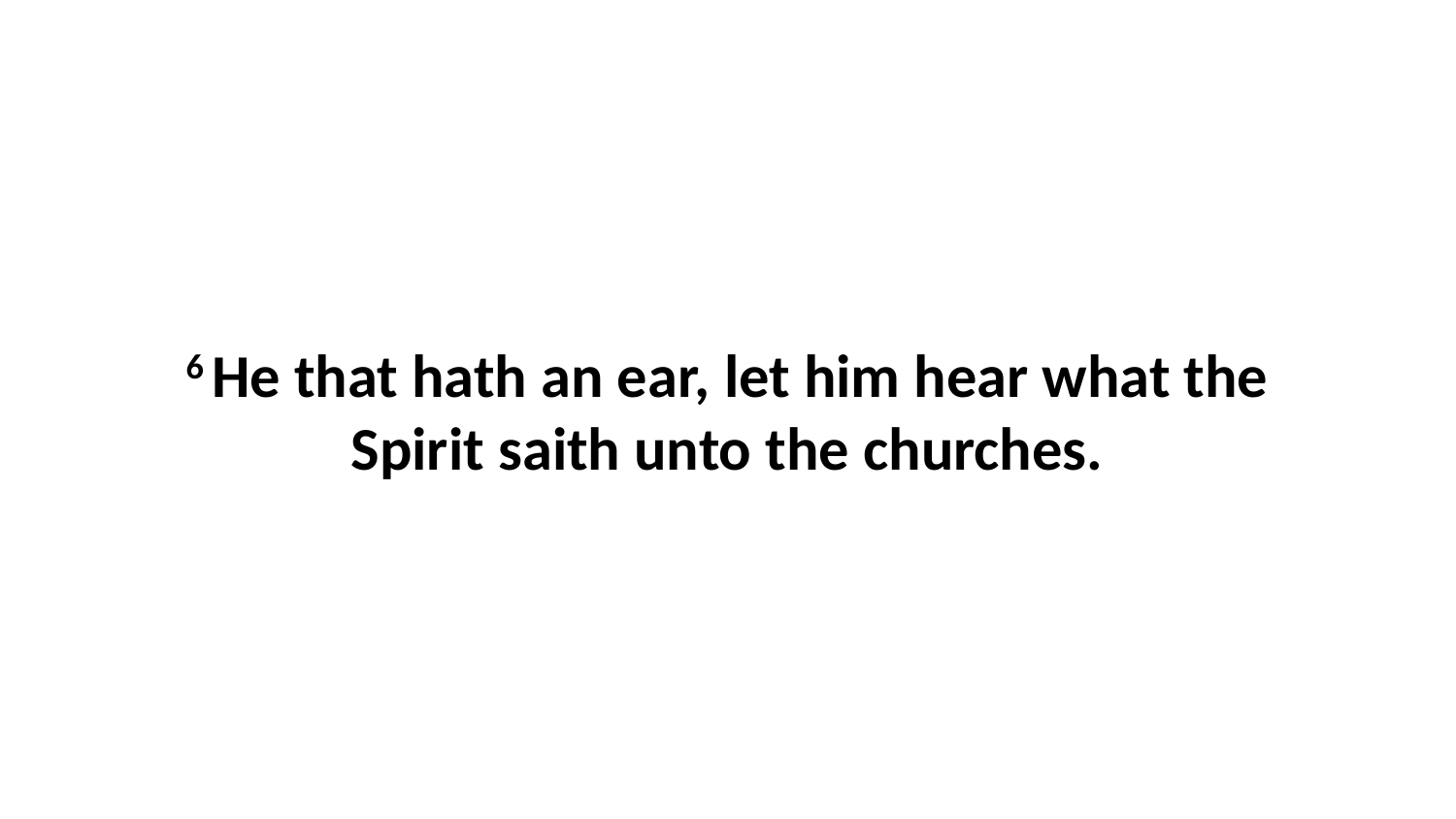

6 He that hath an ear, let him hear what the Spirit saith unto the churches.